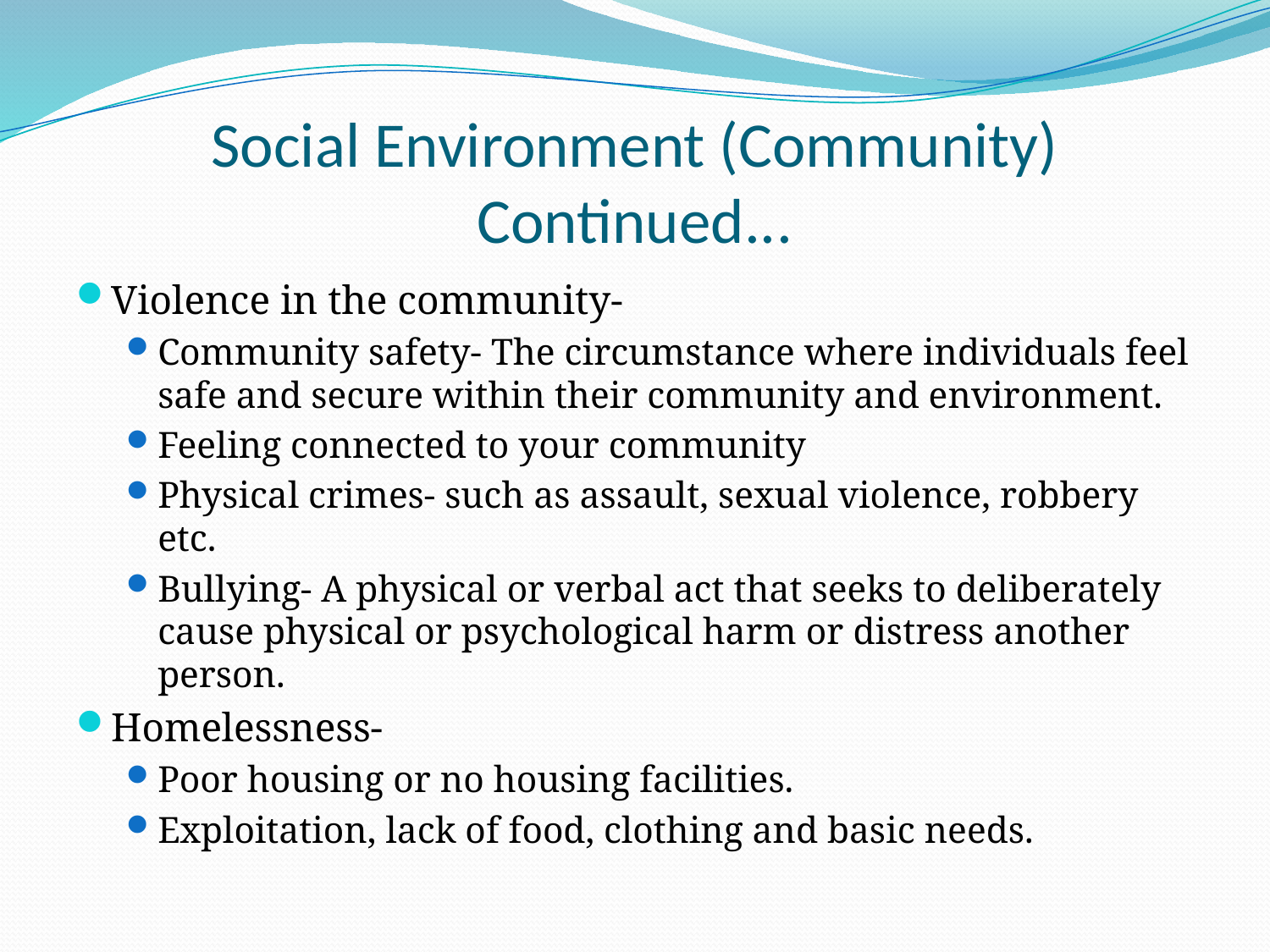

# Social Environment (Community) Continued...
Violence in the community-
Community safety- The circumstance where individuals feel safe and secure within their community and environment.
Feeling connected to your community
Physical crimes- such as assault, sexual violence, robbery etc.
Bullying- A physical or verbal act that seeks to deliberately cause physical or psychological harm or distress another person.
Homelessness-
Poor housing or no housing facilities.
Exploitation, lack of food, clothing and basic needs.